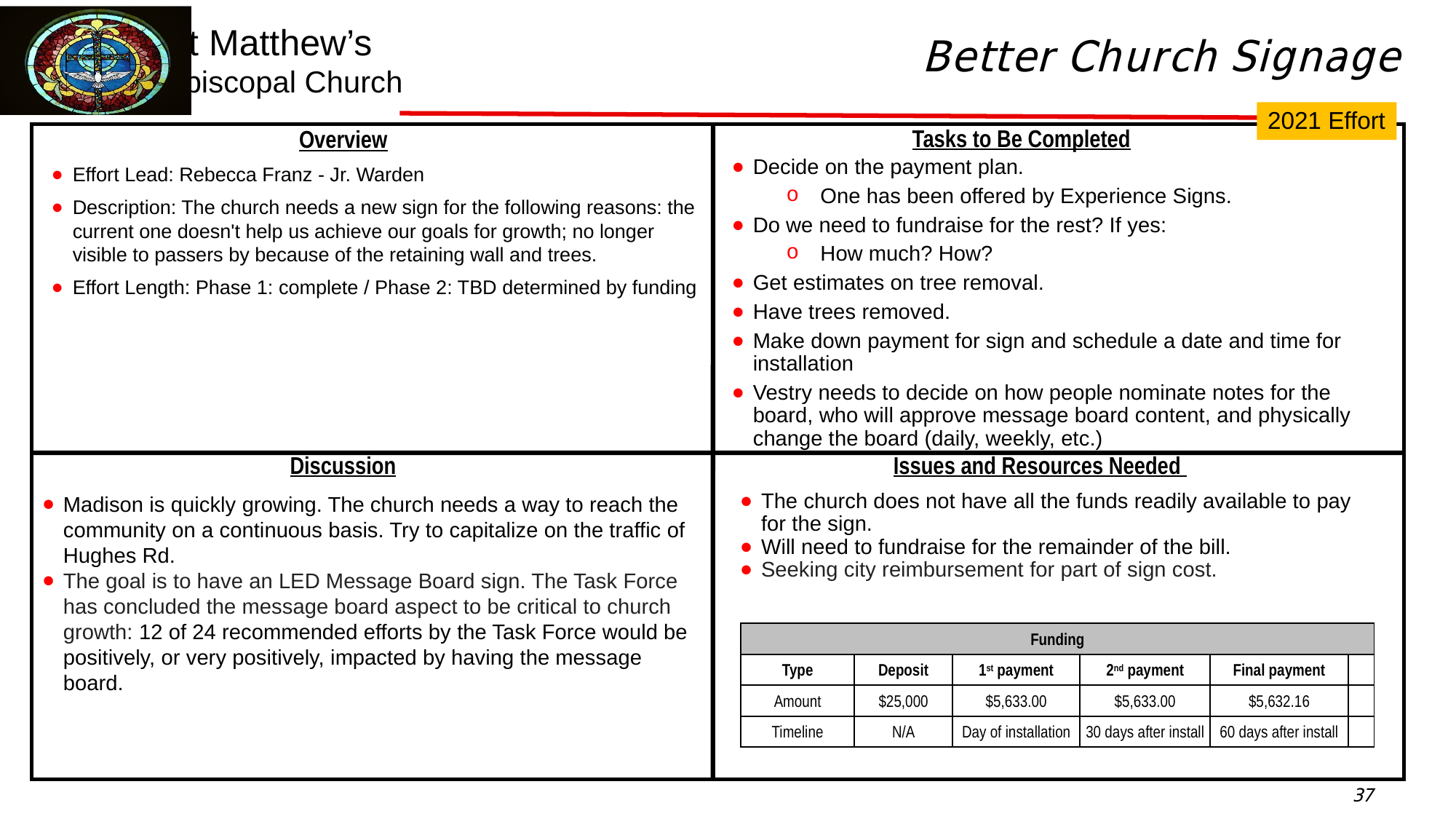

Better Church Signage
2021 Effort
Tasks to Be Completed

Overview
Decide on the payment plan.
One has been offered by Experience Signs.
Do we need to fundraise for the rest? If yes:
How much? How?
Get estimates on tree removal.
Have trees removed.
Make down payment for sign and schedule a date and time for installation
Vestry needs to decide on how people nominate notes for the board, who will approve message board content, and physically change the board (daily, weekly, etc.)

Effort Lead: Rebecca Franz - Jr. Warden
Description: The church needs a new sign for the following reasons: the current one doesn't help us achieve our goals for growth; no longer visible to passers by because of the retaining wall and trees.
Effort Length: Phase 1: complete / Phase 2: TBD determined by funding

Discussion
Issues and Resources Needed

Madison is quickly growing. The church needs a way to reach the community on a continuous basis. Try to capitalize on the traffic of Hughes Rd.
The goal is to have an LED Message Board sign. The Task Force has concluded the message board aspect to be critical to church growth: 12 of 24 recommended efforts by the Task Force would be positively, or very positively, impacted by having the message board.

The church does not have all the funds readily available to pay for the sign.
Will need to fundraise for the remainder of the bill.
Seeking city reimbursement for part of sign cost.

| Funding |  |  |  |  |  |
| --- | --- | --- | --- | --- | --- |
| Type | Deposit | 1st payment | 2nd payment | Final payment |  |
| Amount | $25,000 | $5,633.00 | $5,633.00 | $5,632.16 |  |
| Timeline | N/A | Day of installation | 30 days after install | 60 days after install |  |